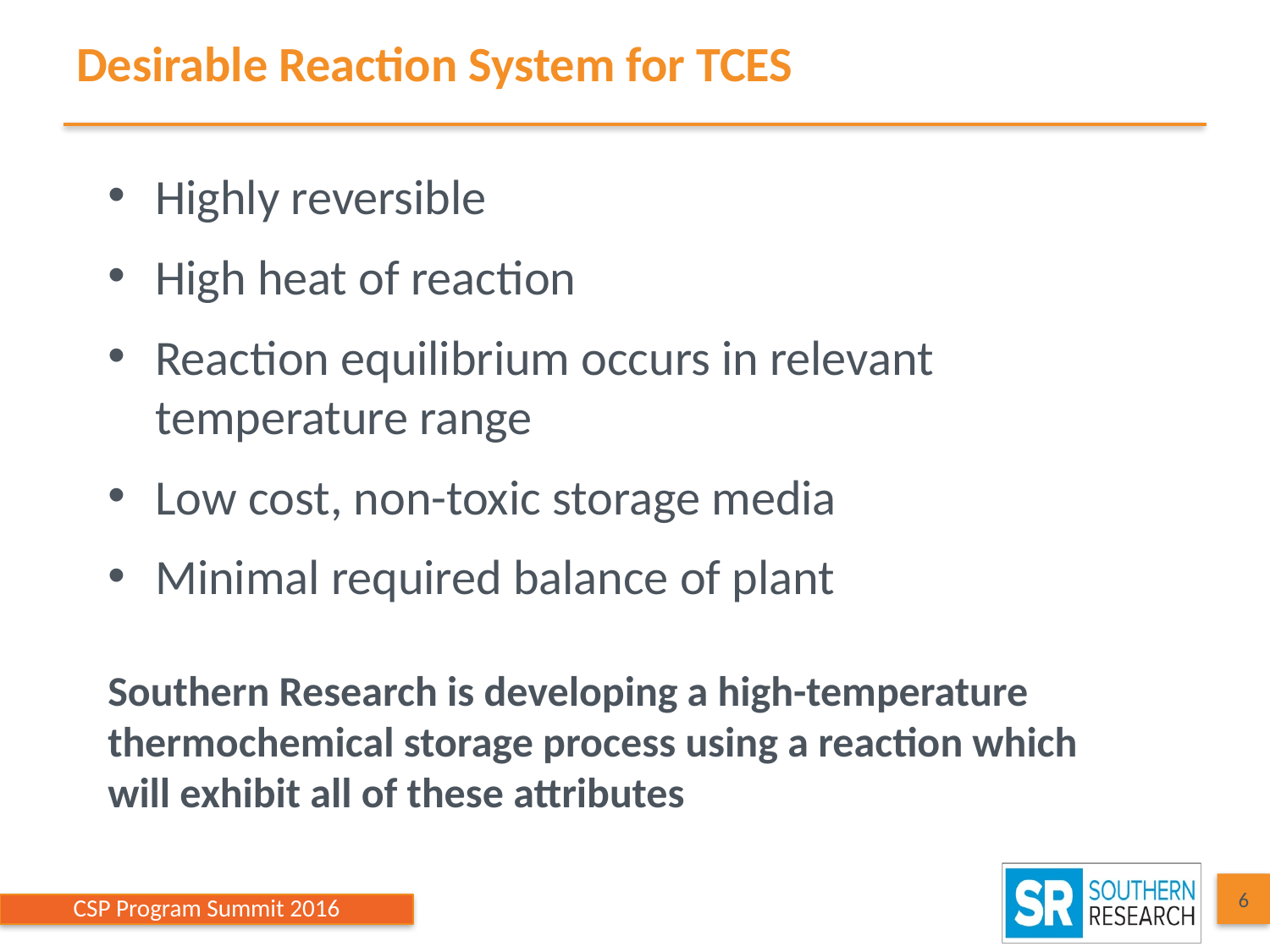

# Desirable Reaction System for TCES
Highly reversible
High heat of reaction
Reaction equilibrium occurs in relevant temperature range
Low cost, non-toxic storage media
Minimal required balance of plant
Southern Research is developing a high-temperature thermochemical storage process using a reaction which will exhibit all of these attributes